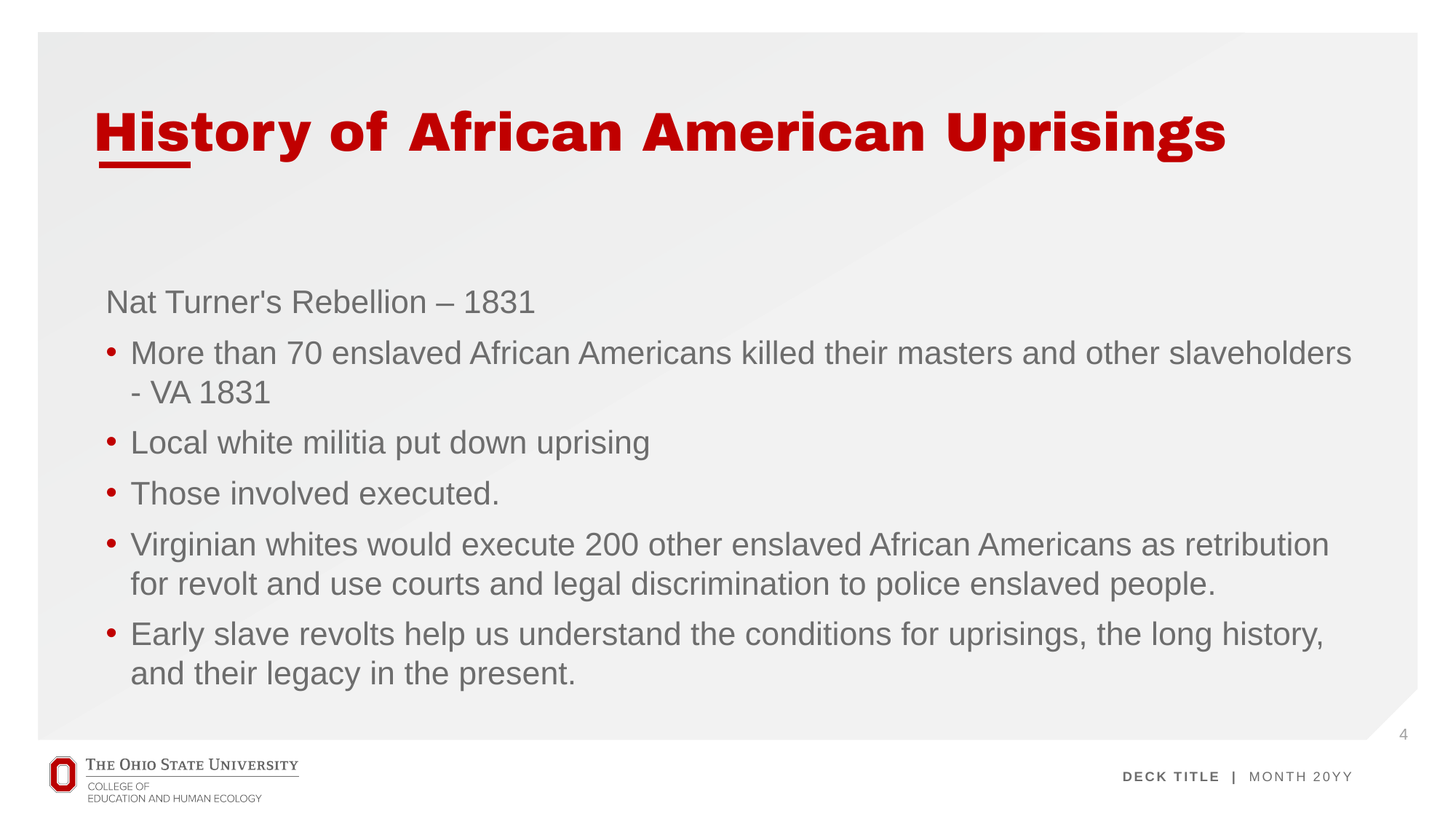

# History of African American Uprisings
Nat Turner's Rebellion – 1831
More than 70 enslaved African Americans killed their masters and other slaveholders  - VA 1831
Local white militia put down uprising
Those involved executed.
Virginian whites would execute 200 other enslaved African Americans as retribution for revolt and use courts and legal discrimination to police enslaved people.
Early slave revolts help us understand the conditions for uprisings, the long history, and their legacy in the present.
4